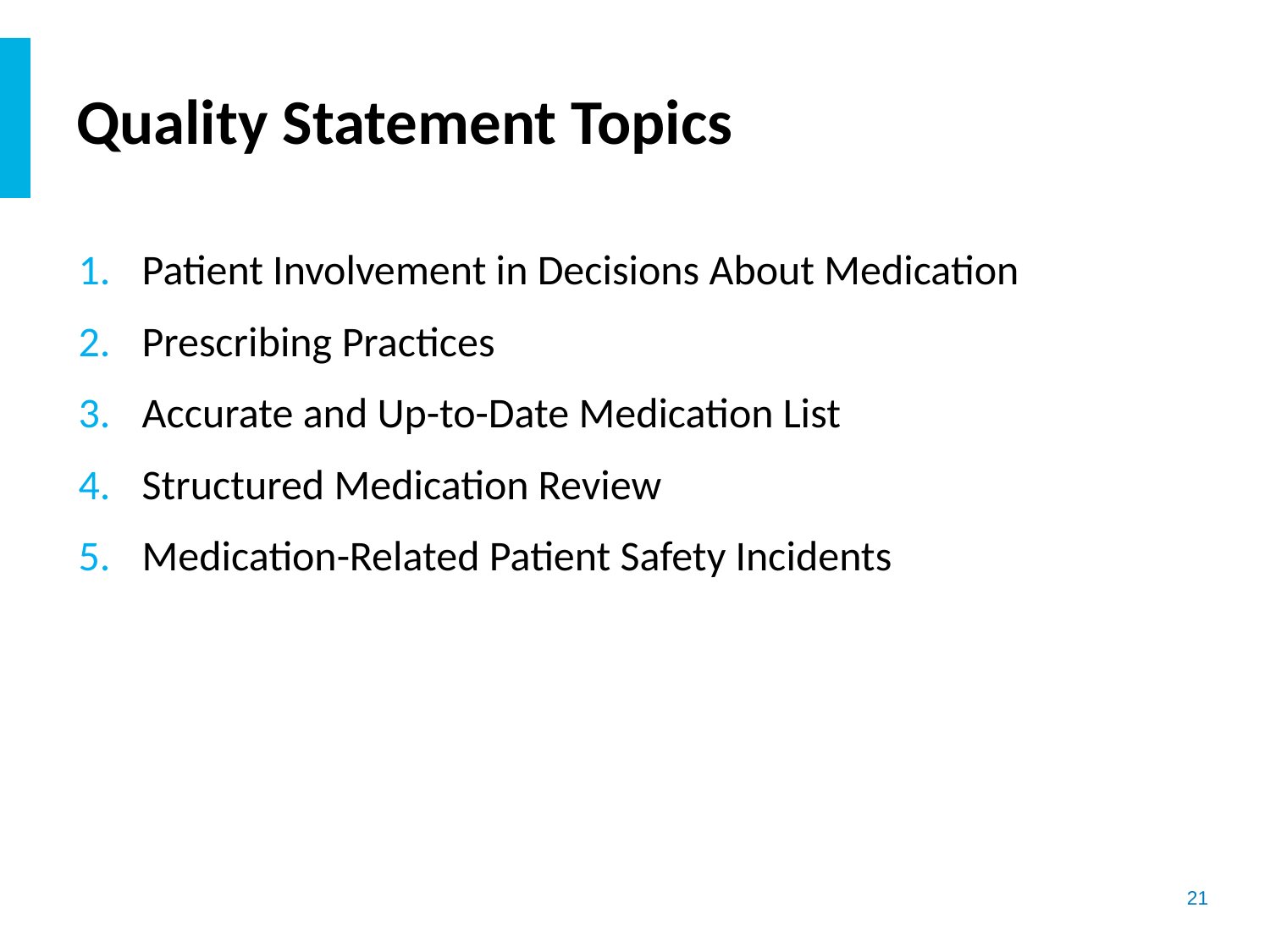

# Quality Statement Topics
Patient Involvement in Decisions About Medication
Prescribing Practices
Accurate and Up-to-Date Medication List
Structured Medication Review
Medication-Related Patient Safety Incidents